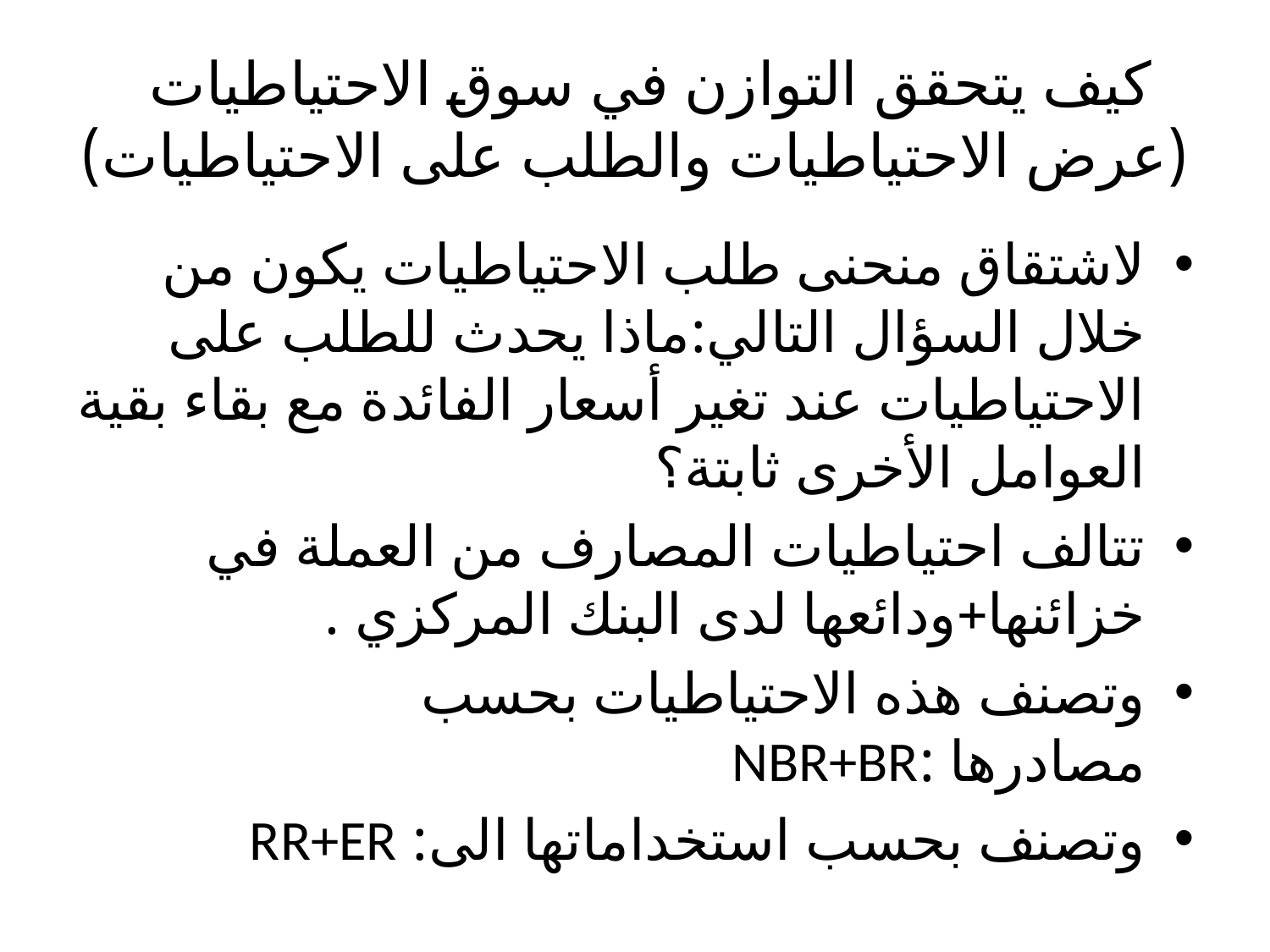

# كيف يتحقق التوازن في سوق الاحتياطيات   (عرض الاحتياطيات والطلب على الاحتياطيات)
لاشتقاق منحنى طلب الاحتياطيات يكون من خلال السؤال التالي:ماذا يحدث للطلب على الاحتياطيات عند تغير أسعار الفائدة مع بقاء بقية العوامل الأخرى ثابتة؟
تتالف احتياطيات المصارف من العملة في خزائنها+ودائعها لدى البنك المركزي .
وتصنف هذه الاحتياطيات بحسب مصادرها :NBR+BR
وتصنف بحسب استخداماتها الى: RR+ER